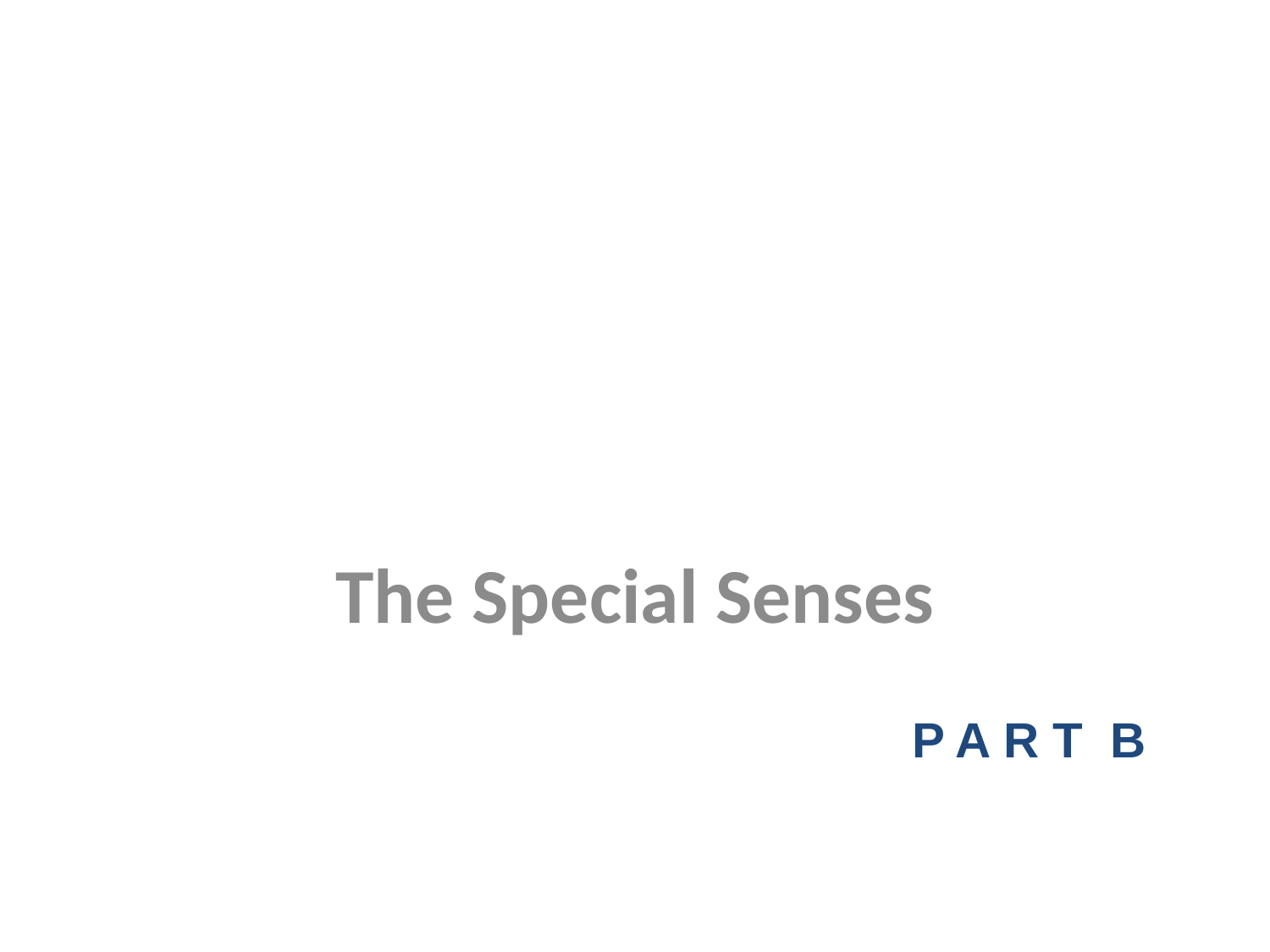

The Special Senses
P A R T  B